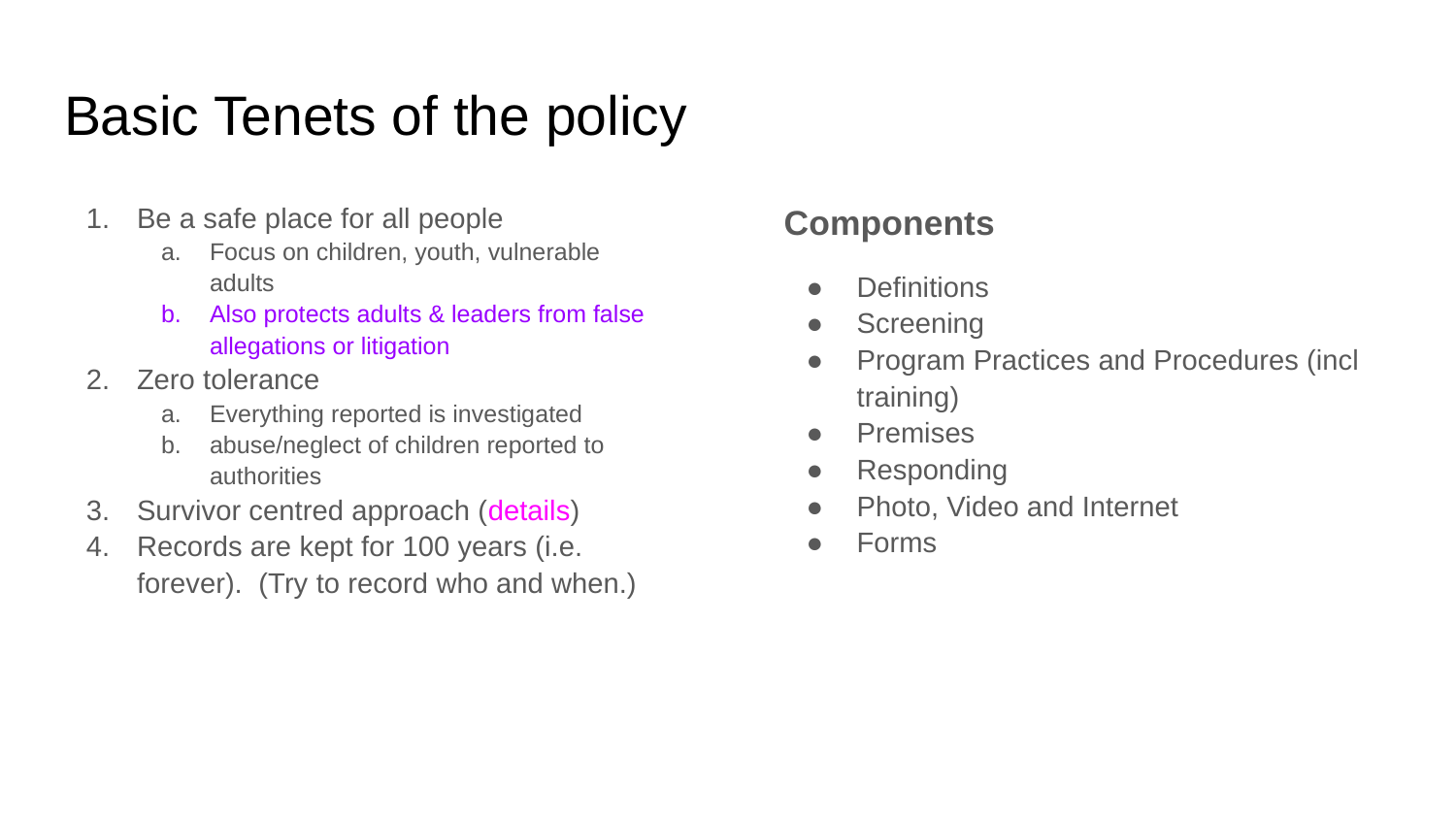

# Basic Tenets of the policy
Be a safe place for all people
Focus on children, youth, vulnerable adults
Also protects adults & leaders from false allegations or litigation
Zero tolerance
Everything reported is investigated
abuse/neglect of children reported to authorities
Survivor centred approach (details)
Records are kept for 100 years (i.e. forever).  (Try to record who and when.)
Components
Definitions
Screening
Program Practices and Procedures (incl training)
Premises
Responding
Photo, Video and Internet
Forms